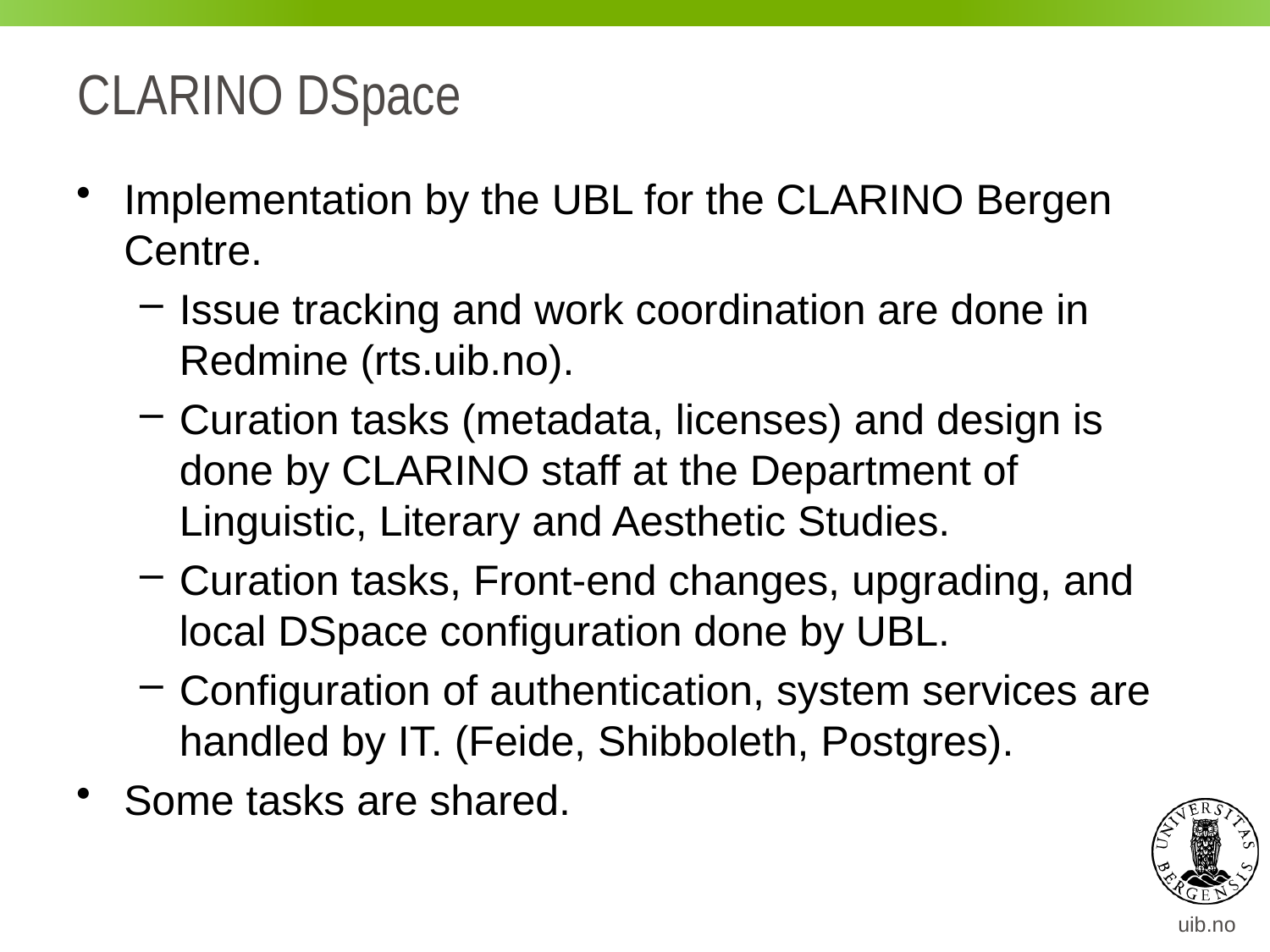

# CLARINO DSpace
Implementation by the UBL for the CLARINO Bergen Centre.
Issue tracking and work coordination are done in Redmine (rts.uib.no).
Curation tasks (metadata, licenses) and design is done by CLARINO staff at the Department of Linguistic, Literary and Aesthetic Studies.
Curation tasks, Front-end changes, upgrading, and local DSpace configuration done by UBL.
Configuration of authentication, system services are handled by IT. (Feide, Shibboleth, Postgres).
Some tasks are shared.